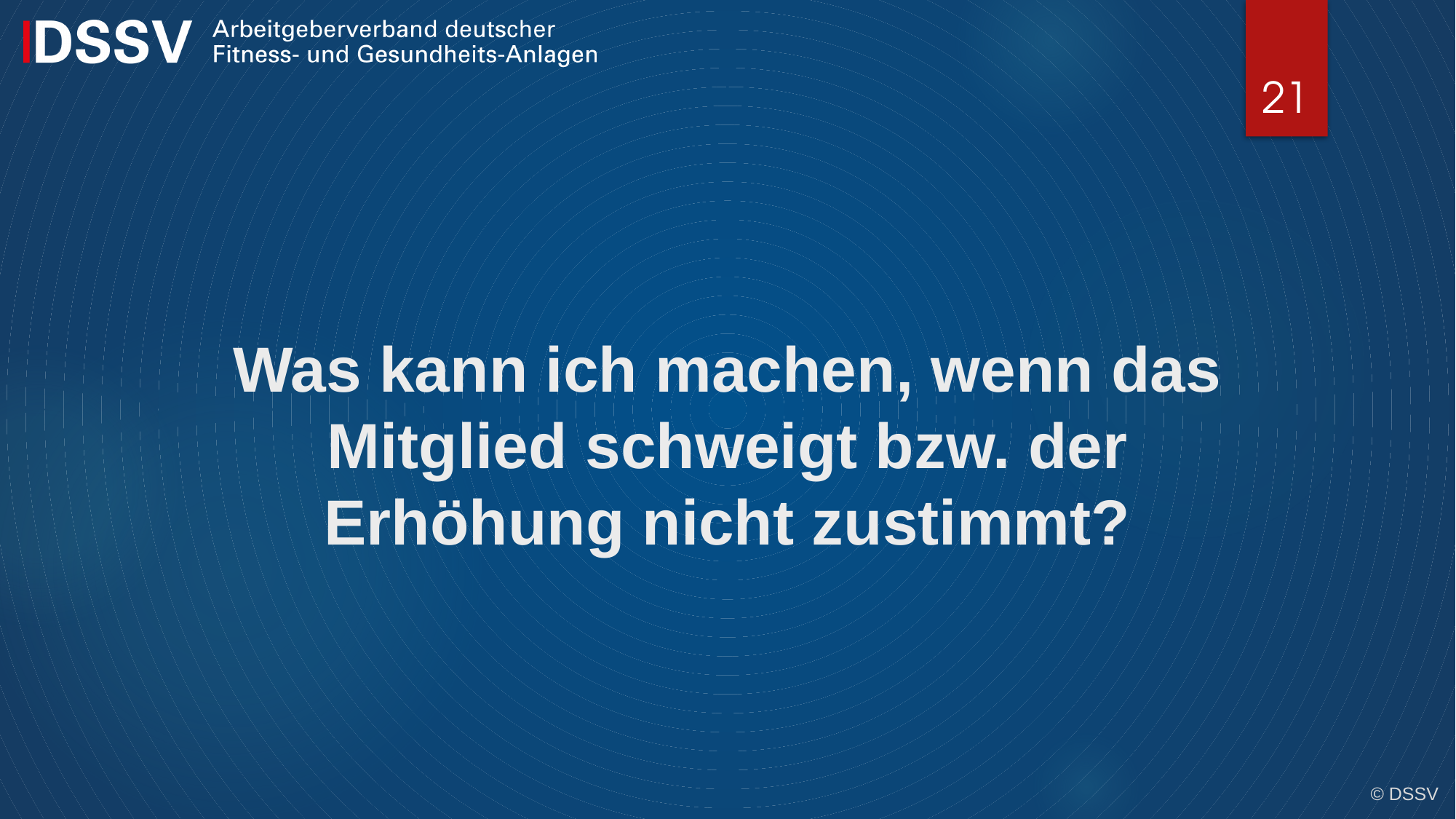

21
# Was kann ich machen, wenn das Mitglied schweigt bzw. der Erhöhung nicht zustimmt?
© DSSV